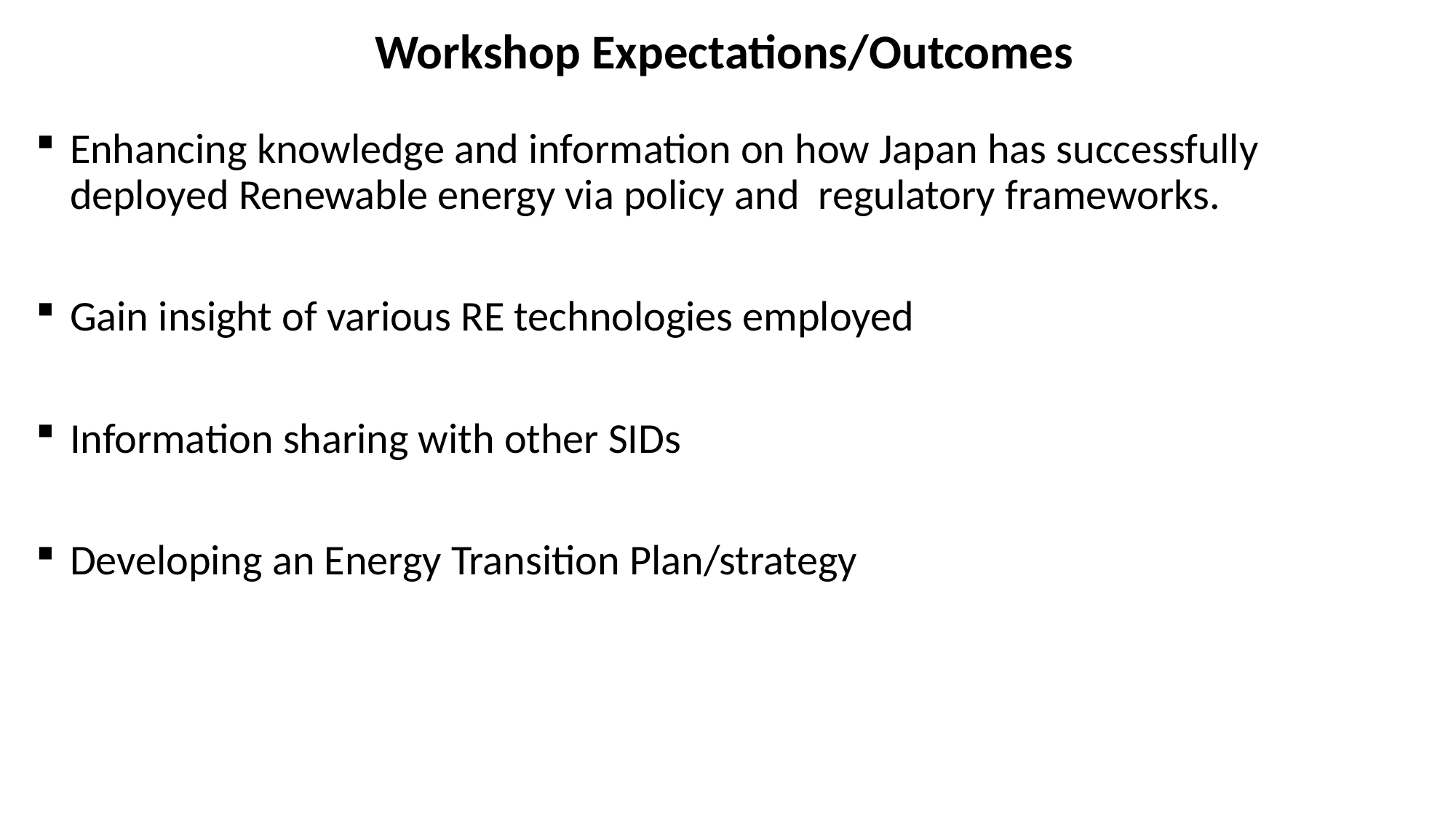

Workshop Expectations/Outcomes

Enhancing knowledge and information on how Japan has successfully deployed Renewable energy via policy and  regulatory frameworks.

Gain insight of various RE technologies employed

Information sharing with other SIDs

Developing an Energy Transition Plan/strategy